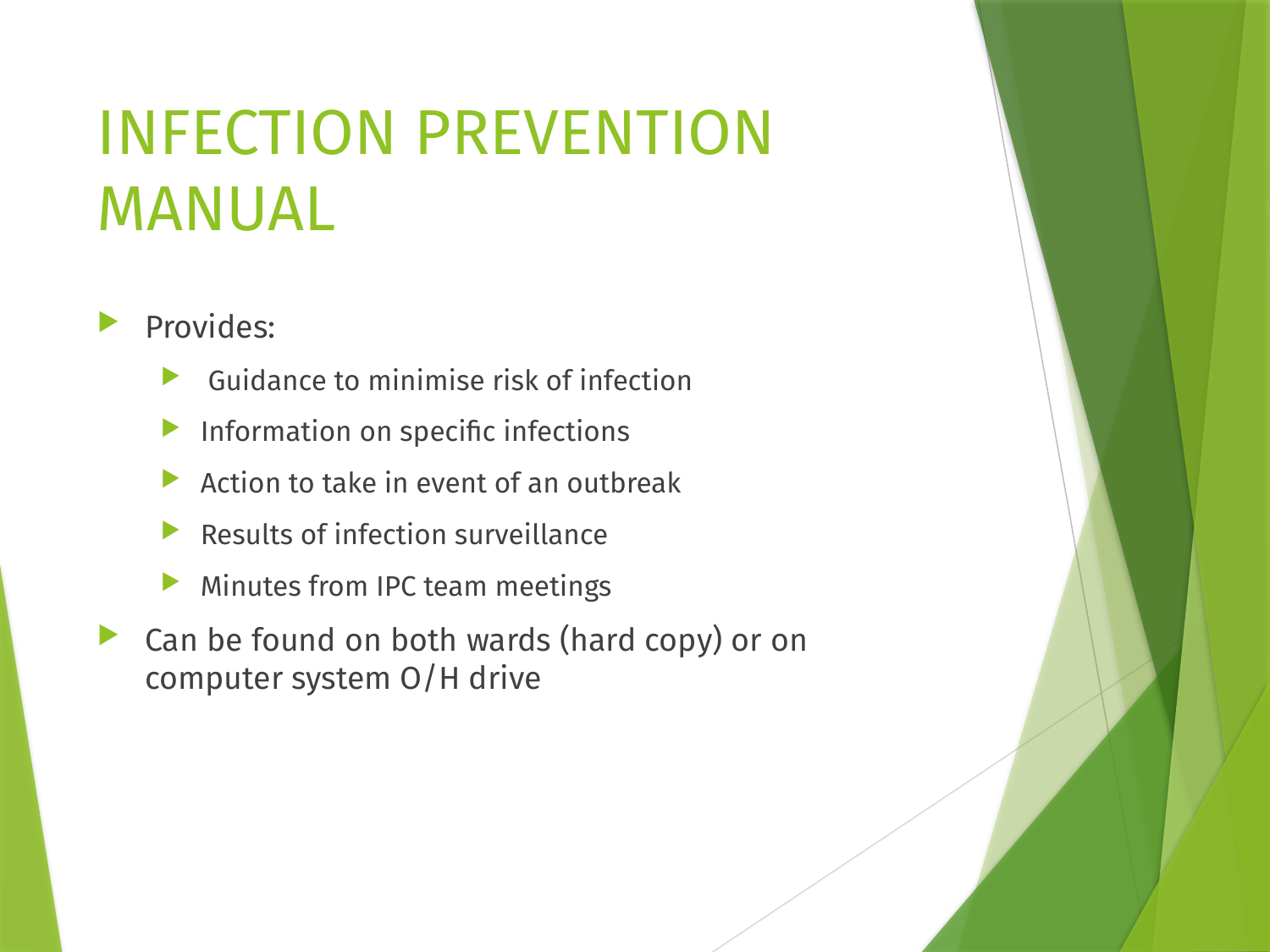

# INFECTION PREVENTION MANUAL
Provides:
 Guidance to minimise risk of infection
Information on specific infections
Action to take in event of an outbreak
Results of infection surveillance
Minutes from IPC team meetings
Can be found on both wards (hard copy) or on computer system O/H drive